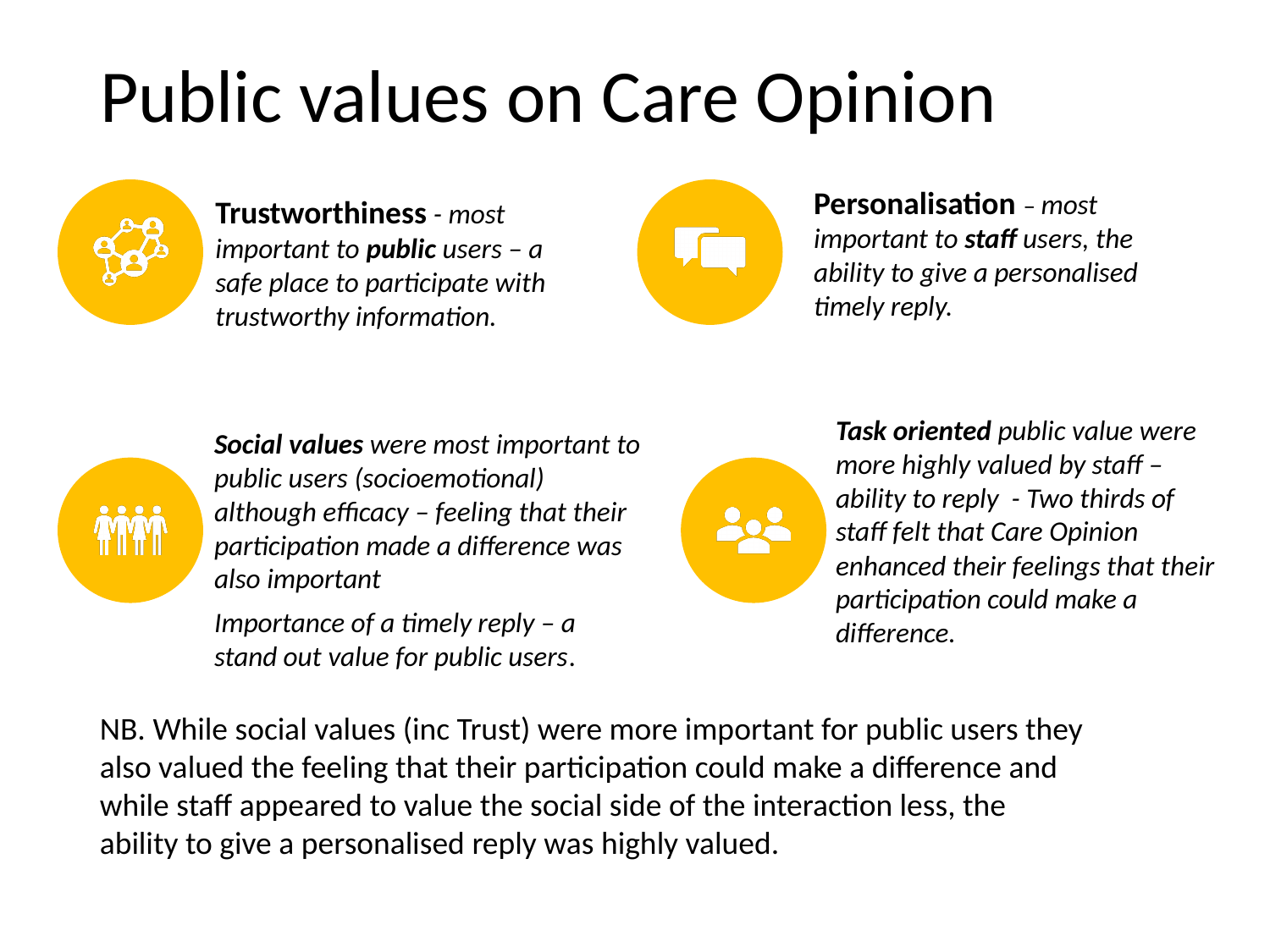

# Public values on Care Opinion
Trustworthiness - most important to public users – a safe place to participate with trustworthy information.
Personalisation – most important to staff users, the ability to give a personalised timely reply.
Social values were most important to public users (socioemotional) although efficacy – feeling that their participation made a difference was also important
Importance of a timely reply – a stand out value for public users.
Task oriented public value were more highly valued by staff –ability to reply  - Two thirds of staff felt that Care Opinion enhanced their feelings that their participation could make a difference.
NB. While social values (inc Trust) were more important for public users they also valued the feeling that their participation could make a difference and while staff appeared to value the social side of the interaction less, the ability to give a personalised reply was highly valued.